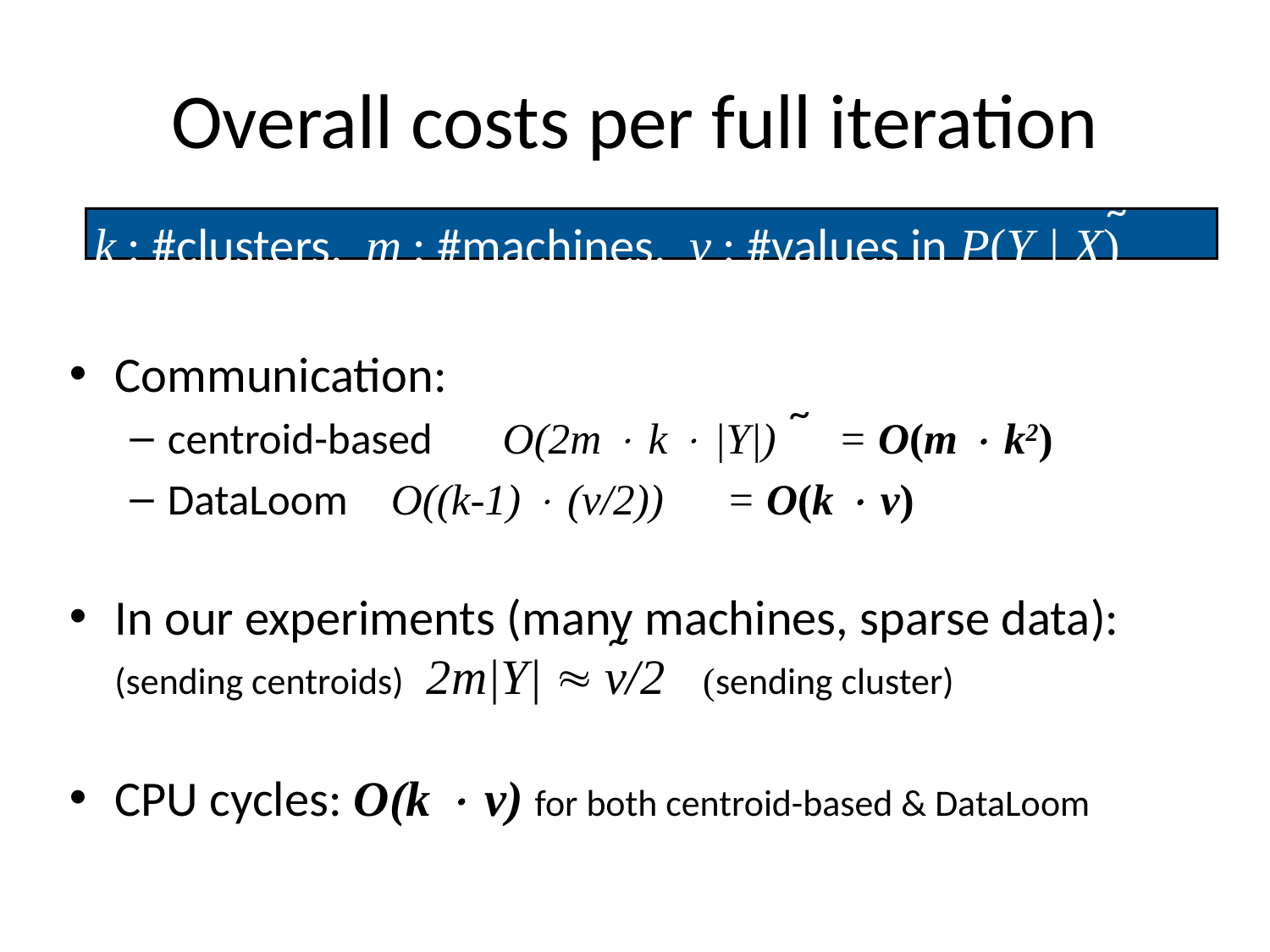

# Overall costs per full iteration
~
  k : #clusters,  m : #machines,  v : #values in P(Y | X)
Communication:
centroid-based	O(2m ⋅ k ⋅ |Y|)	= O(m ⋅ k2)
DataLoom 		O((k-1) ⋅ (v/2))	= O(k ⋅ v)
In our experiments (many machines, sparse data):
	(sending centroids)  2m|Y| ≈ v/2   (sending cluster)

CPU cycles: O(k ⋅ v) for both centroid-based & DataLoom

~
~